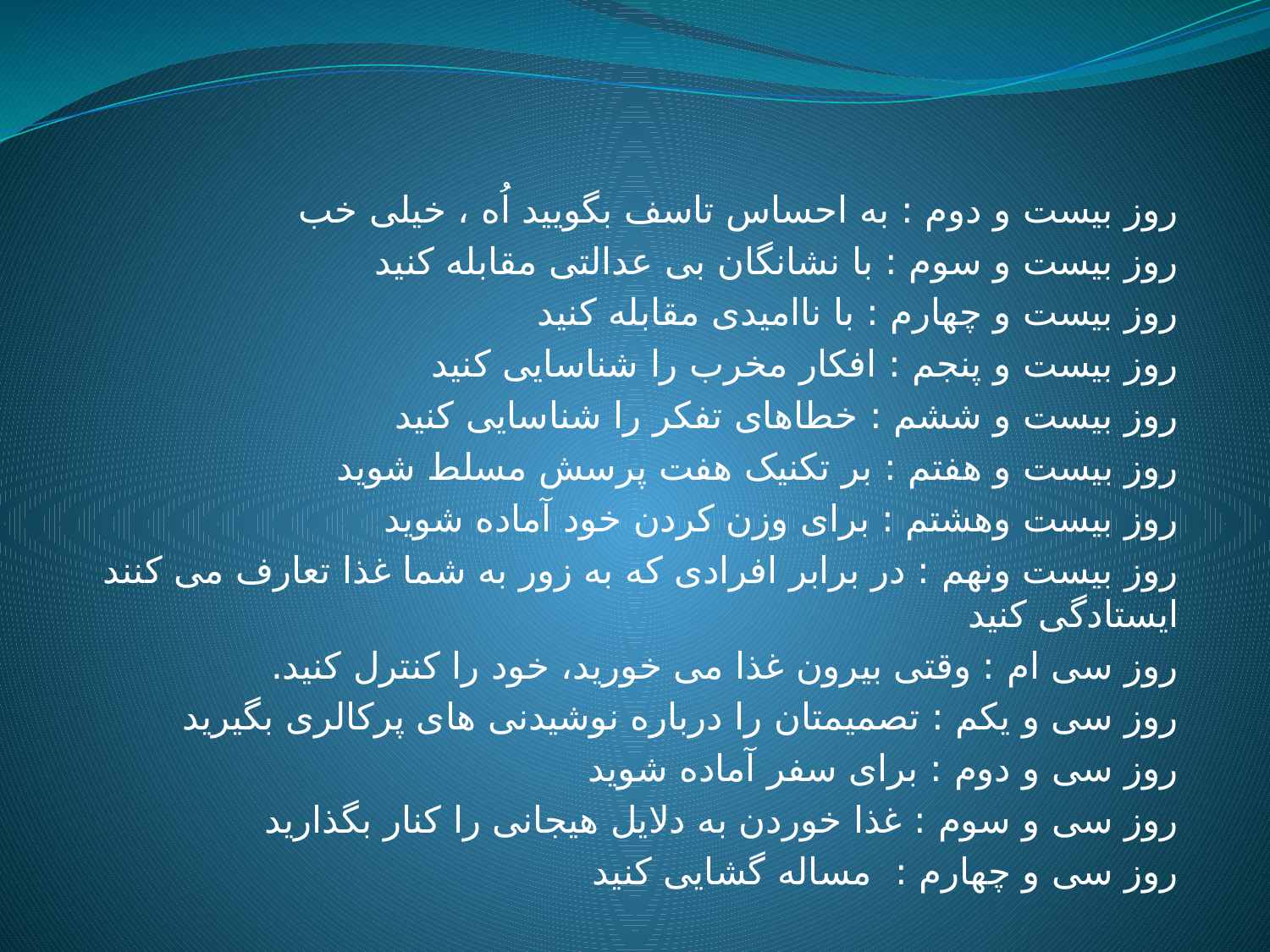

روز بیست و دوم : به احساس تاسف بگویید اُه ، خیلی خب
روز بیست و سوم : با نشانگان بی عدالتی مقابله کنید
روز بیست و چهارم : با ناامیدی مقابله کنید
روز بیست و پنجم : افکار مخرب را شناسایی کنید
روز بیست و ششم : خطاهای تفکر را شناسایی کنید
روز بیست و هفتم : بر تکنیک هفت پرسش مسلط شوید
روز بیست وهشتم : برای وزن کردن خود آماده شوید
روز بیست ونهم : در برابر افرادی که به زور به شما غذا تعارف می کنند ایستادگی کنید
روز سی ام : وقتی بیرون غذا می خورید، خود را کنترل کنید.
روز سی و یکم : تصمیمتان را درباره نوشیدنی های پرکالری بگیرید
روز سی و دوم : برای سفر آماده شوید
روز سی و سوم : غذا خوردن به دلایل هیجانی را کنار بگذارید
روز سی و چهارم :  مساله گشایی کنید